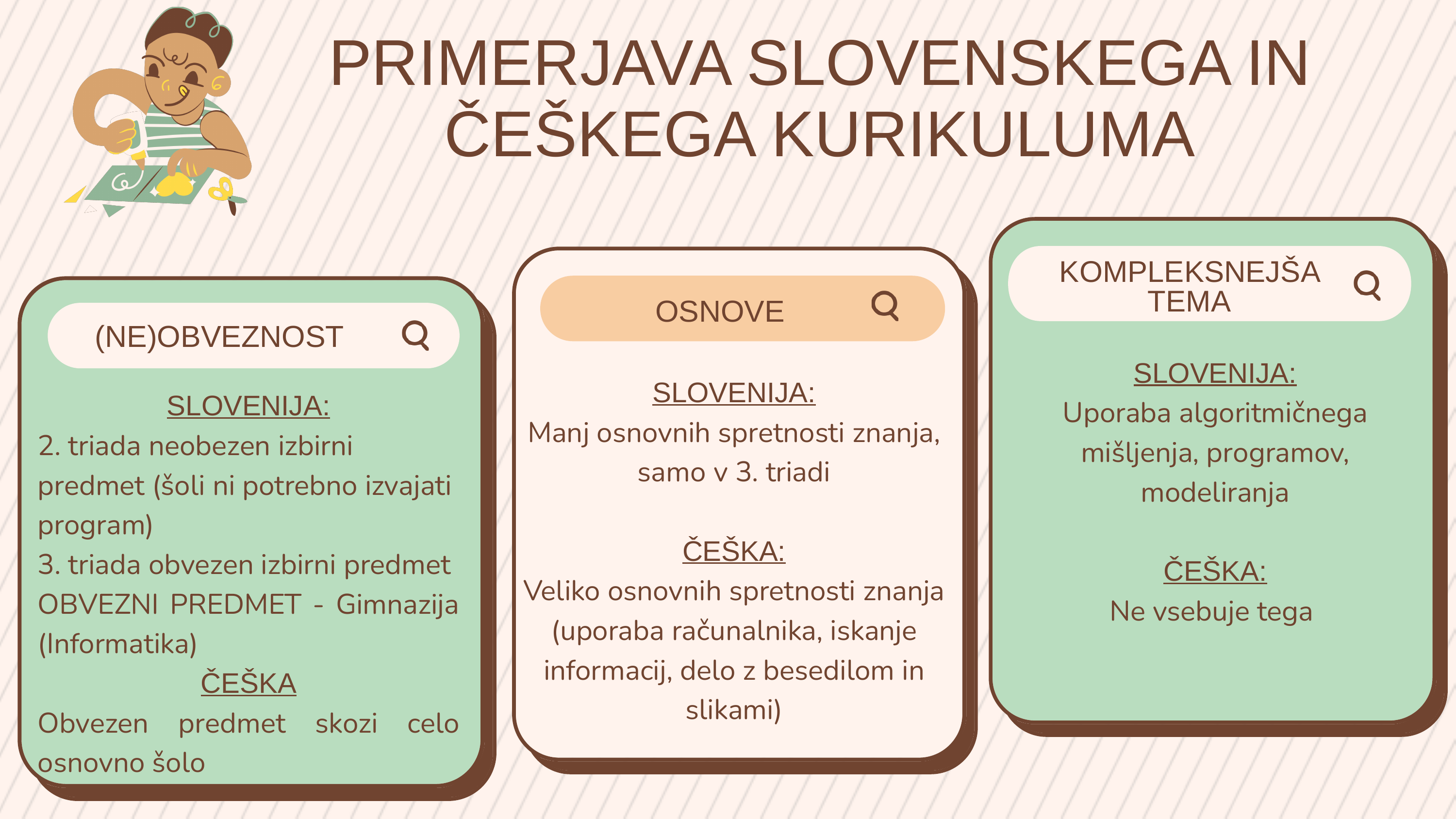

PRIMERJAVA SLOVENSKEGA IN ČEŠKEGA KURIKULUMA

KOMPLEKSNEJŠA TEMA

OSNOVE

(NE)OBVEZNOST
SLOVENIJA:
Uporaba algoritmičnega mišljenja, programov, modeliranja

ČEŠKA:
Ne vsebuje tega
SLOVENIJA:
Manj osnovnih spretnosti znanja, samo v 3. triadi

ČEŠKA:
Veliko osnovnih spretnosti znanja (uporaba računalnika, iskanje informacij, delo z besedilom in slikami)
SLOVENIJA:
2. triada neobezen izbirni predmet (šoli ni potrebno izvajati program)
3. triada obvezen izbirni predmet
OBVEZNI PREDMET - Gimnazija (Informatika)
ČEŠKA
Obvezen predmet skozi celo osnovno šolo